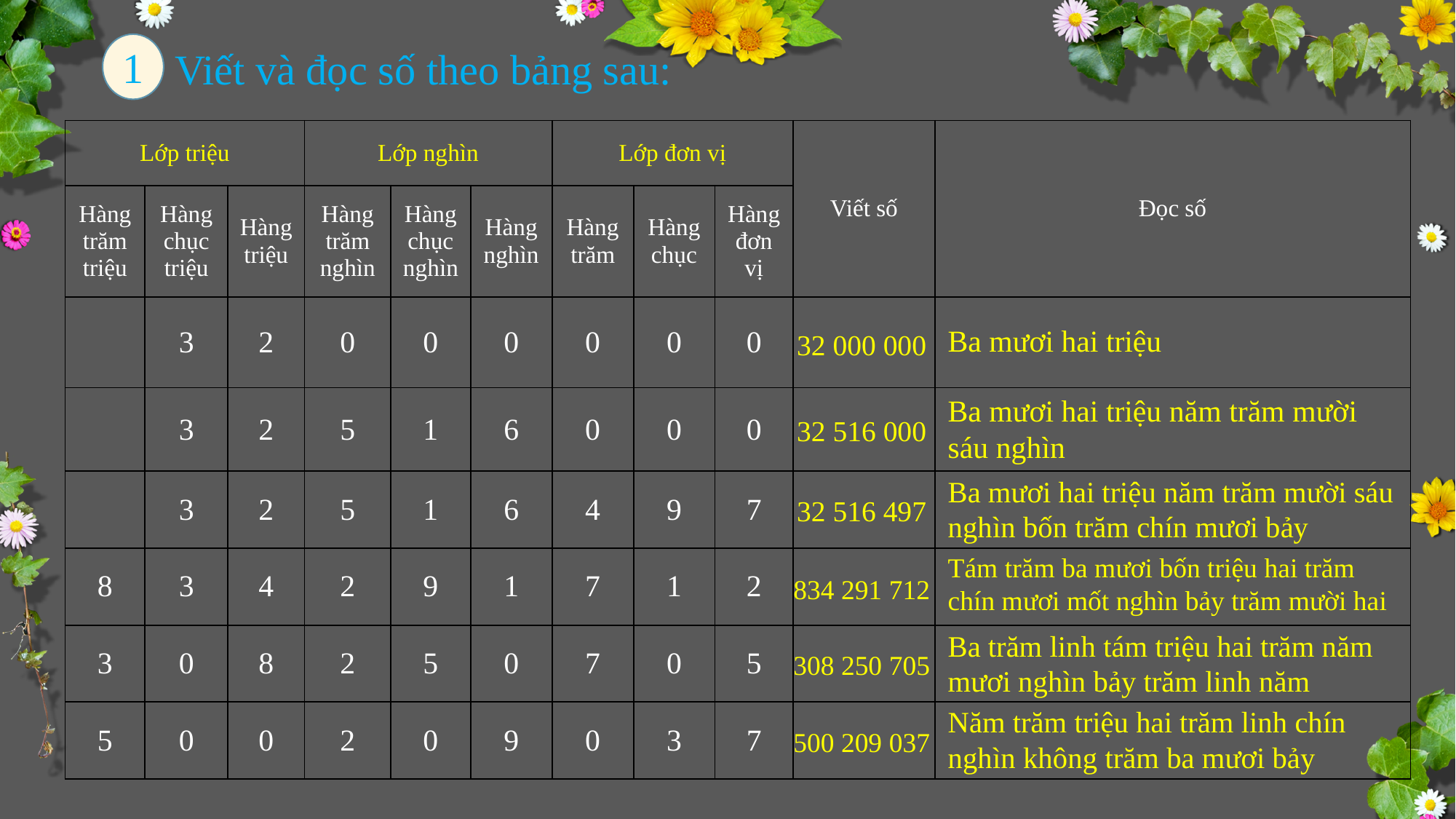

1
Viết và đọc số theo bảng sau:
| Lớp triệu |  |  | Lớp nghìn |  |  | Lớp đơn vị |  |  | Viết số | Đọc số |
| --- | --- | --- | --- | --- | --- | --- | --- | --- | --- | --- |
| Hàng trăm triệu | Hàng chục triệu | Hàng triệu | Hàng trăm nghìn | Hàng chục nghìn | Hàng nghìn | Hàng trăm | Hàng chục | Hàng đơn vị |  |  |
|  | 3 | 2 | 0 | 0 | 0 | 0 | 0 | 0 |  |  |
|  | 3 | 2 | 5 | 1 | 6 | 0 | 0 | 0 |  |  |
|  | 3 | 2 | 5 | 1 | 6 | 4 | 9 | 7 |  |  |
| 8 | 3 | 4 | 2 | 9 | 1 | 7 | 1 | 2 |  |  |
| 3 | 0 | 8 | 2 | 5 | 0 | 7 | 0 | 5 |  |  |
| 5 | 0 | 0 | 2 | 0 | 9 | 0 | 3 | 7 |  |  |
Ba mươi hai triệu
32 000 000
Ba mươi hai triệu năm trăm mười sáu nghìn
32 516 000
Ba mươi hai triệu năm trăm mười sáu nghìn bốn trăm chín mươi bảy
32 516 497
Tám trăm ba mươi bốn triệu hai trăm chín mươi mốt nghìn bảy trăm mười hai
834 291 712
Ba trăm linh tám triệu hai trăm năm mươi nghìn bảy trăm linh năm
308 250 705
Năm trăm triệu hai trăm linh chín nghìn không trăm ba mươi bảy
500 209 037